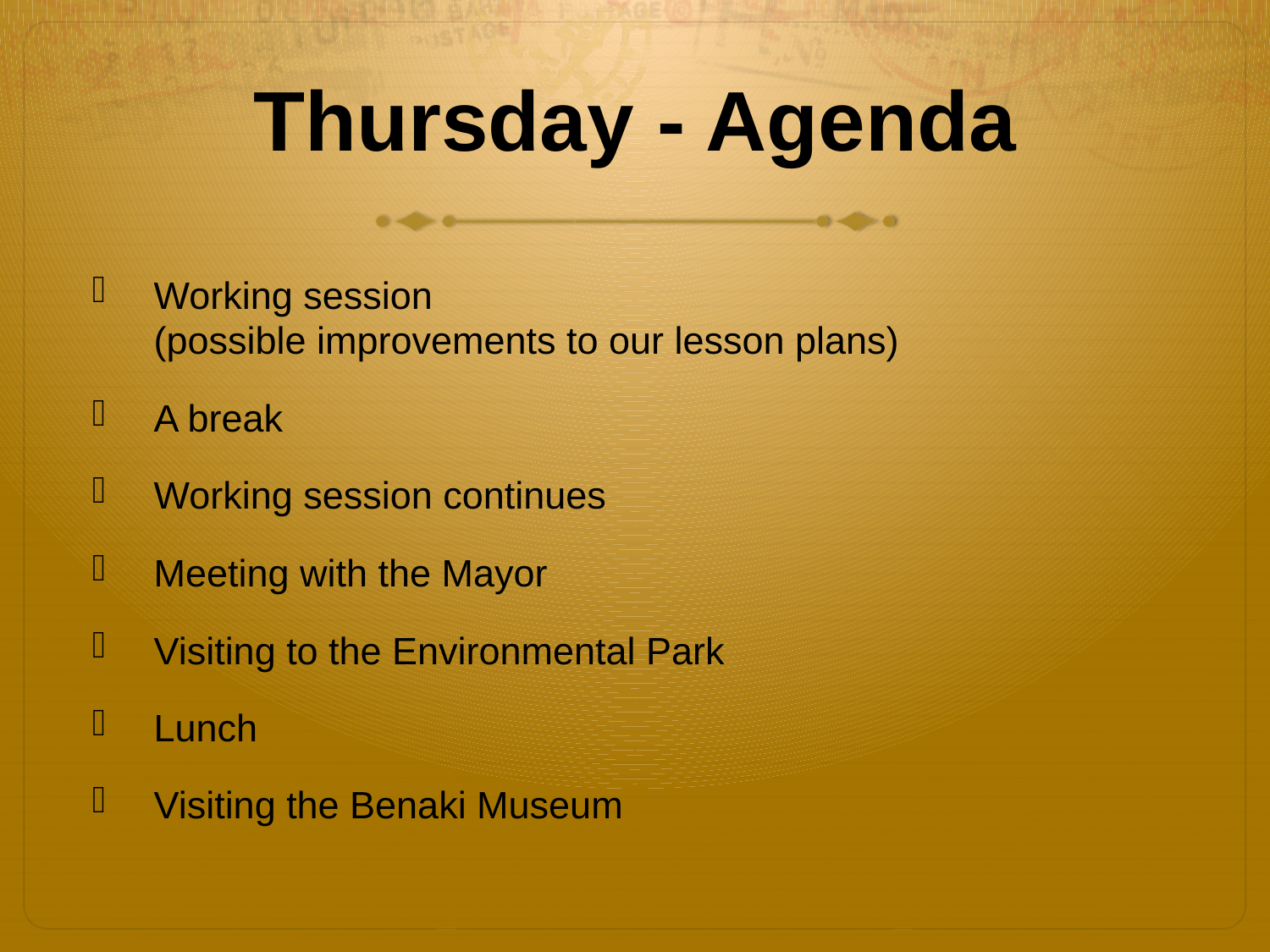

# Thursday - Agenda
Working session                                                      	(possible improvements to our lesson plans)
A break
Working session continues
Meeting with the Mayor
Visiting to the Environmental Park
Lunch
Visiting the Benaki Museum